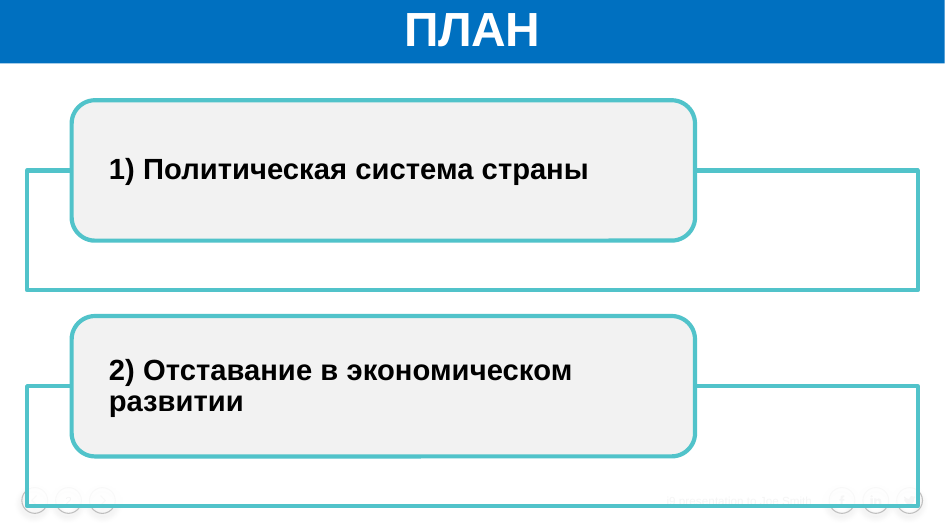

# ПЛАН
1) Политическая система страны
2) Отставание в экономическом развитии